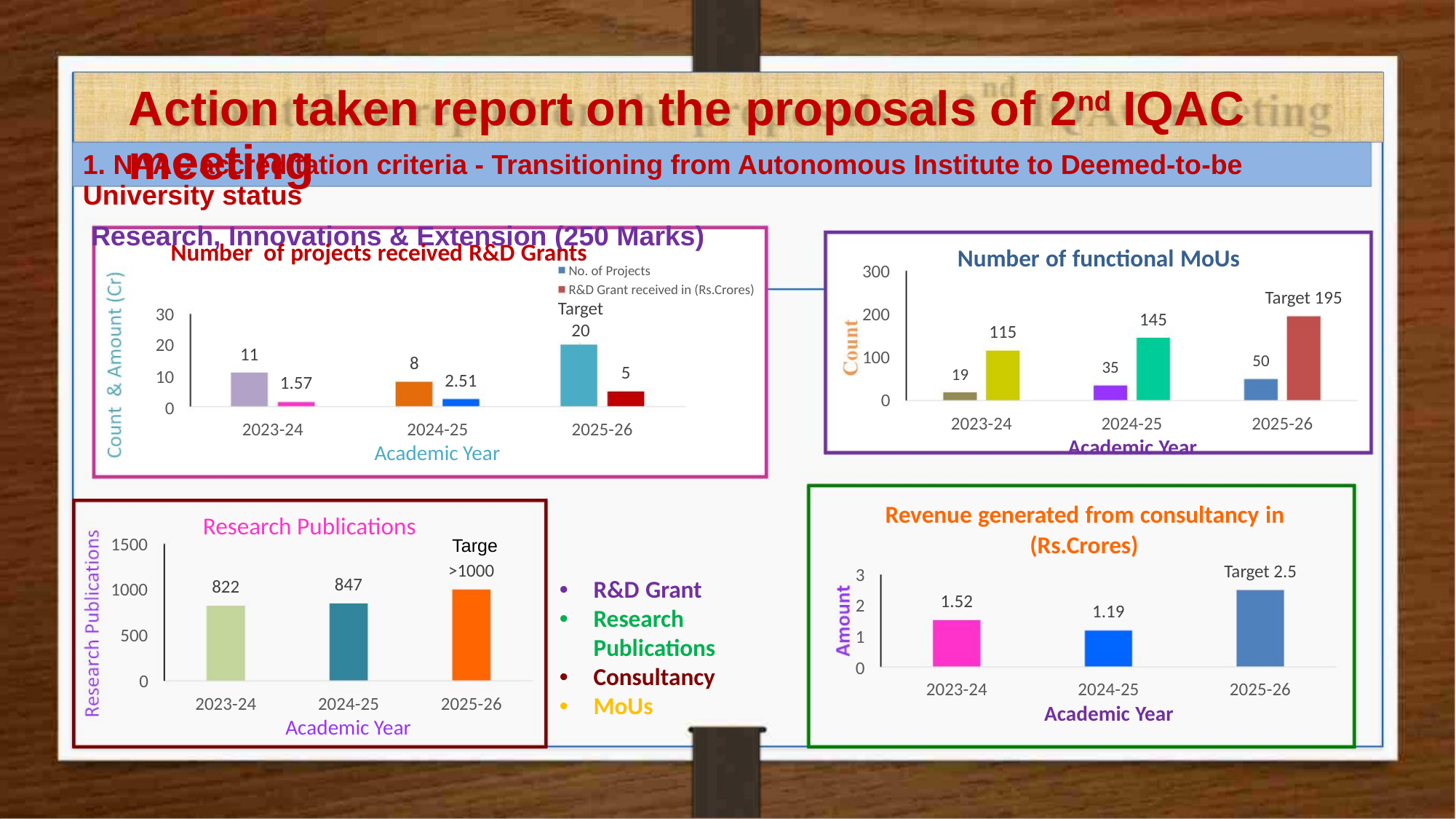

Action taken report on the proposals of 2nd IQAC meeting
1. NAAC accreditation criteria - Transitioning from Autonomous Institute to Deemed-to-be University status
Research, Innovations & Extension (250 Marks)
Number of projects received R&D Grants
Number of functional MoUs
300
200
100
0
No. of Projects
R&D Grant received in (Rs.Crores)
Target
20
Target 195
30
20
10
0
145
115
11
50
8
35
5
19
2.51
1.57
2023-24
2024-25
Academic Year
2025-26
2023-24
2024-25
Academic Year
2025-26
Revenue generated from consultancy in
(Rs.Crores)
Target 2.5
Research Publications
Targe
1500
1000
500
0
>1000
3
2
1
0
• R&D Grant
• Research
Publications
• Consultancy
• MoUs
847
822
1.52
1.19
2023-24
2024-25
Academic Year
2025-26
2023-24
2024-25
Academic Year
2025-26